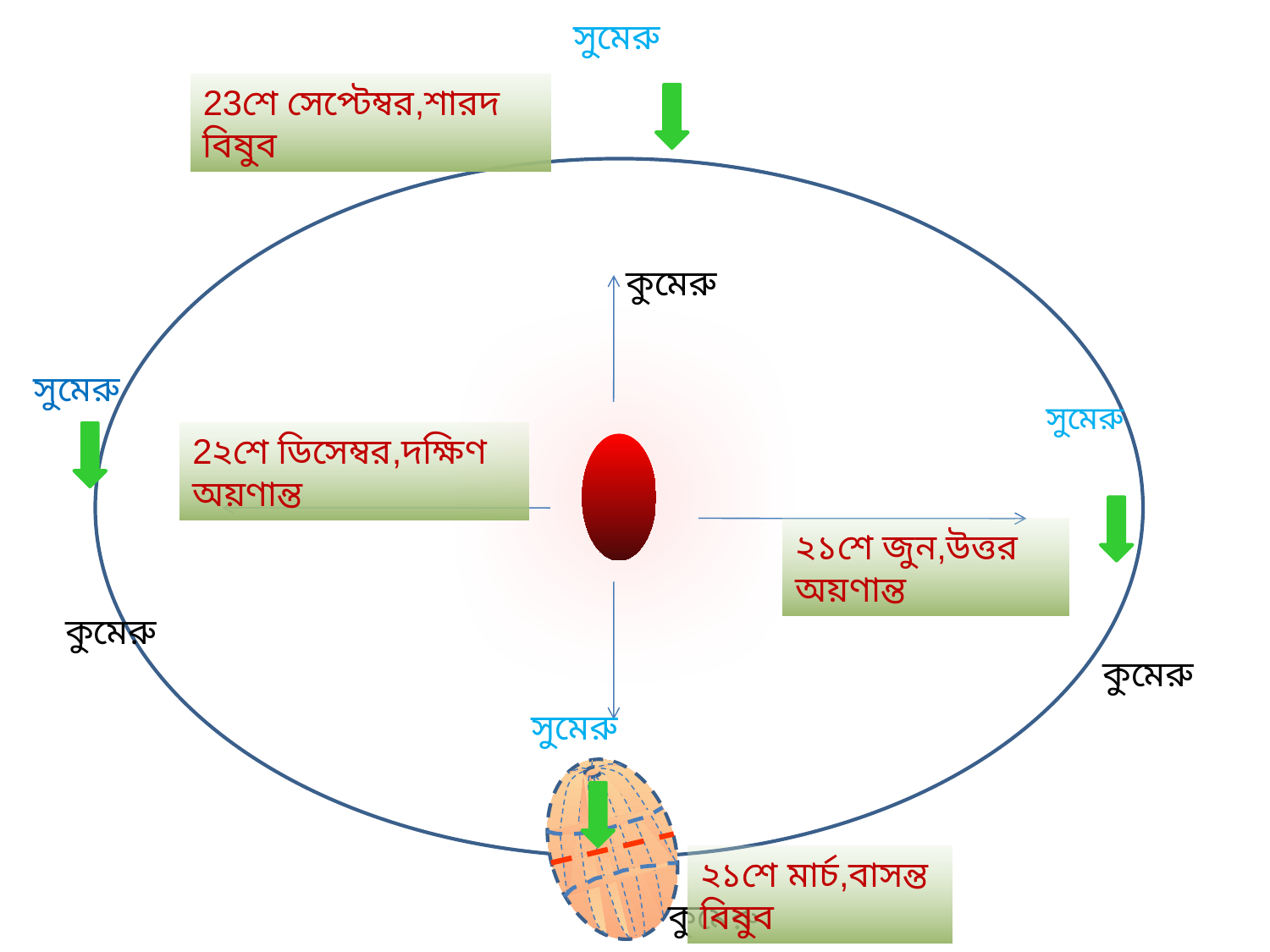

সুমেরু

23শে সেপ্টেম্বর,শারদ বিষুব

কুমেরু
সুমেরু
সুমেরু

2২শে ডিসেম্বর,দক্ষিণ অয়ণান্ত

২১শে জুন,উত্তর অয়ণান্ত
কুমেরু
কুমেরু
সুমেরু

২১শে মার্চ,বাসন্ত বিষুব
কুমেরু